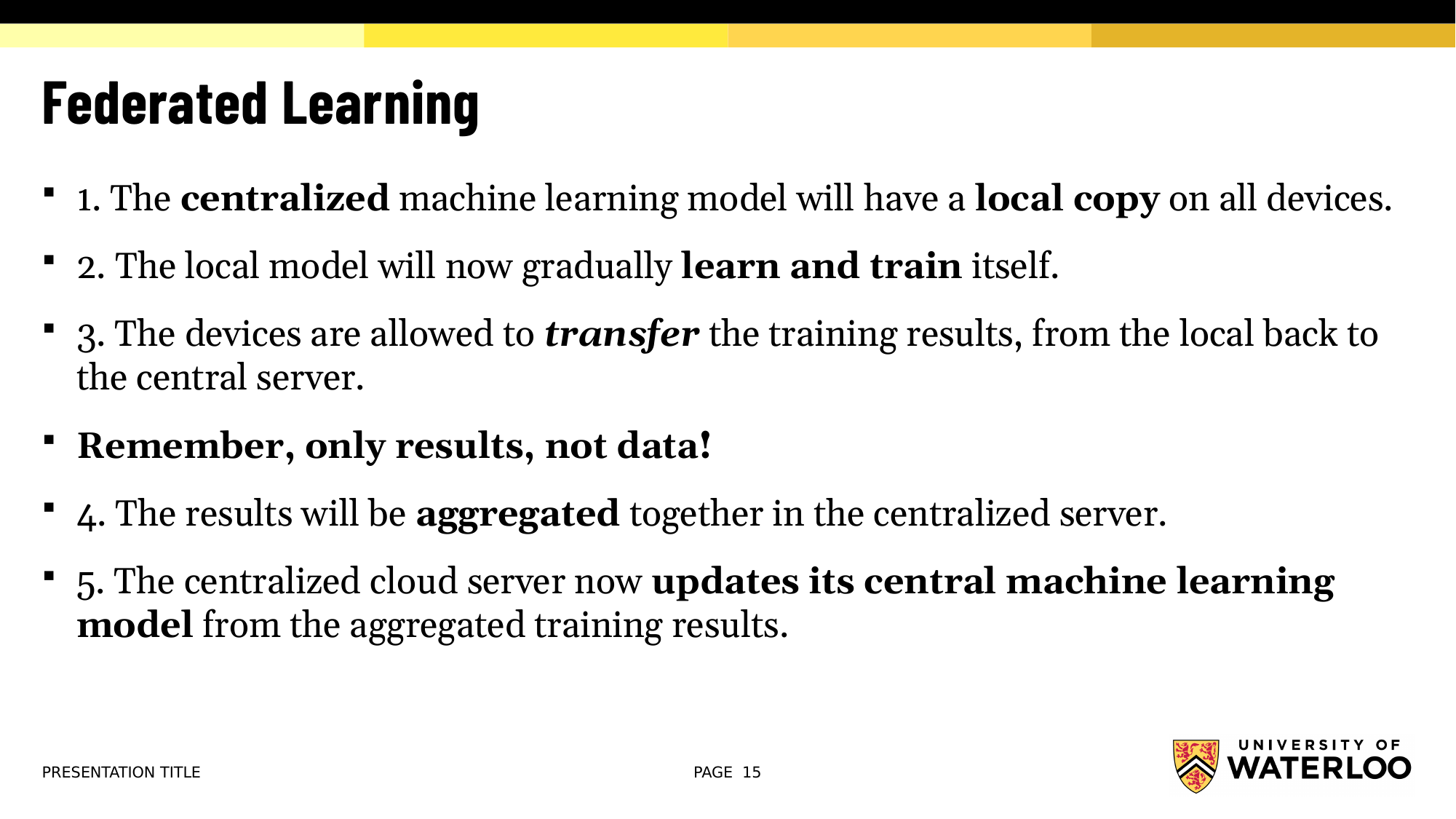

# Federated Learning
1. The centralized machine learning model will have a local copy on all devices.
2. The local model will now gradually learn and train itself.
3. The devices are allowed to transfer the training results, from the local back to the central server.
Remember, only results, not data!
4. The results will be aggregated together in the centralized server.
5. The centralized cloud server now updates its central machine learning model from the aggregated training results.

PRESENTATION TITLE
PAGE  15